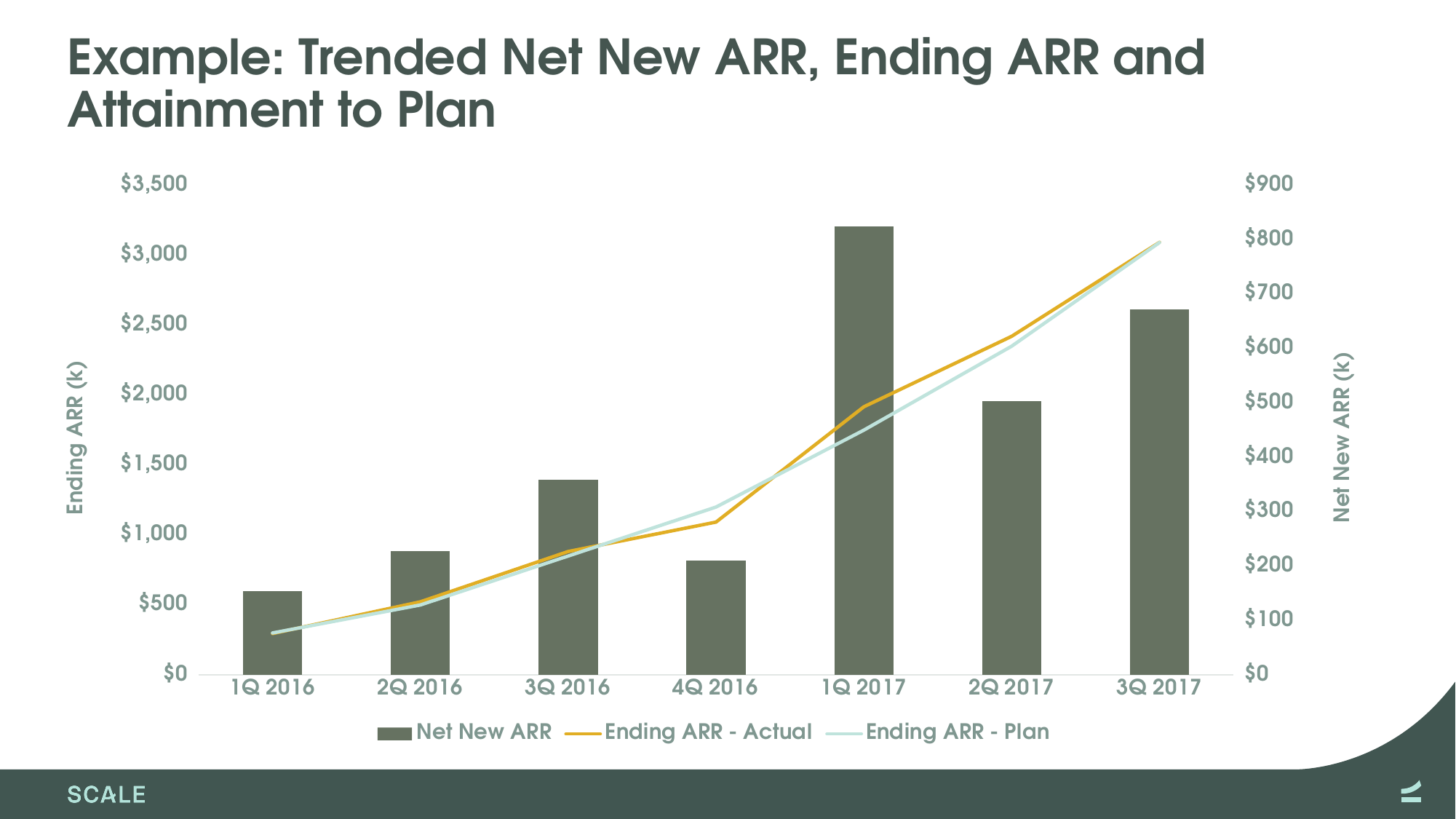

Corresponding graph on “Overall ARR tab”
# Example: Trended Net New ARR, Ending ARR and Attainment to Plan

### Chart

| Category | Net New ARR | Ending ARR - Actual | Ending ARR - Plan |
|---|---|---|---|